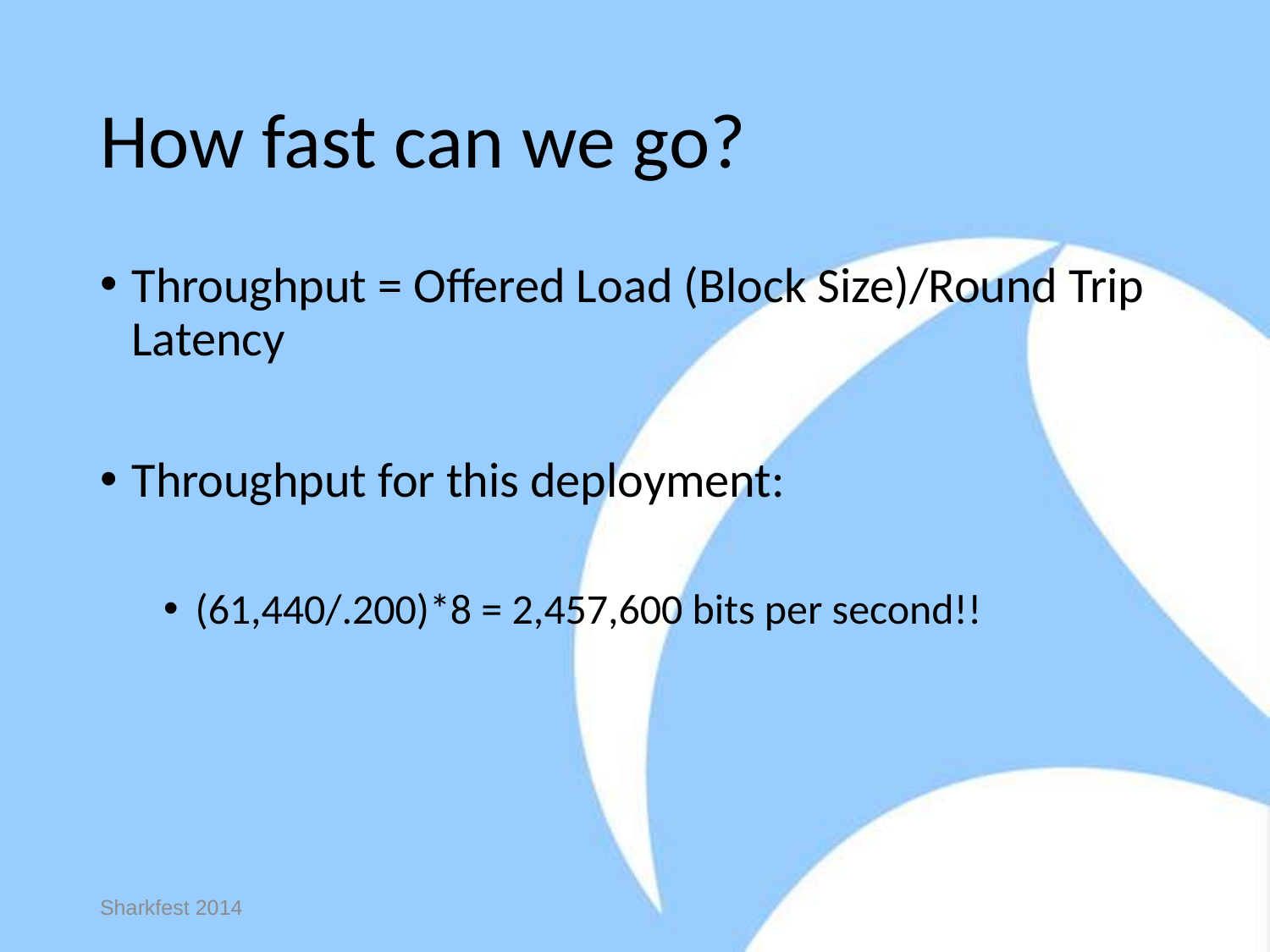

# How fast can we go?
Throughput = Offered Load (Block Size)/Round Trip Latency

Throughput for this deployment:

(61,440/.200)*8 = 2,457,600 bits per second!!
Sharkfest 2014